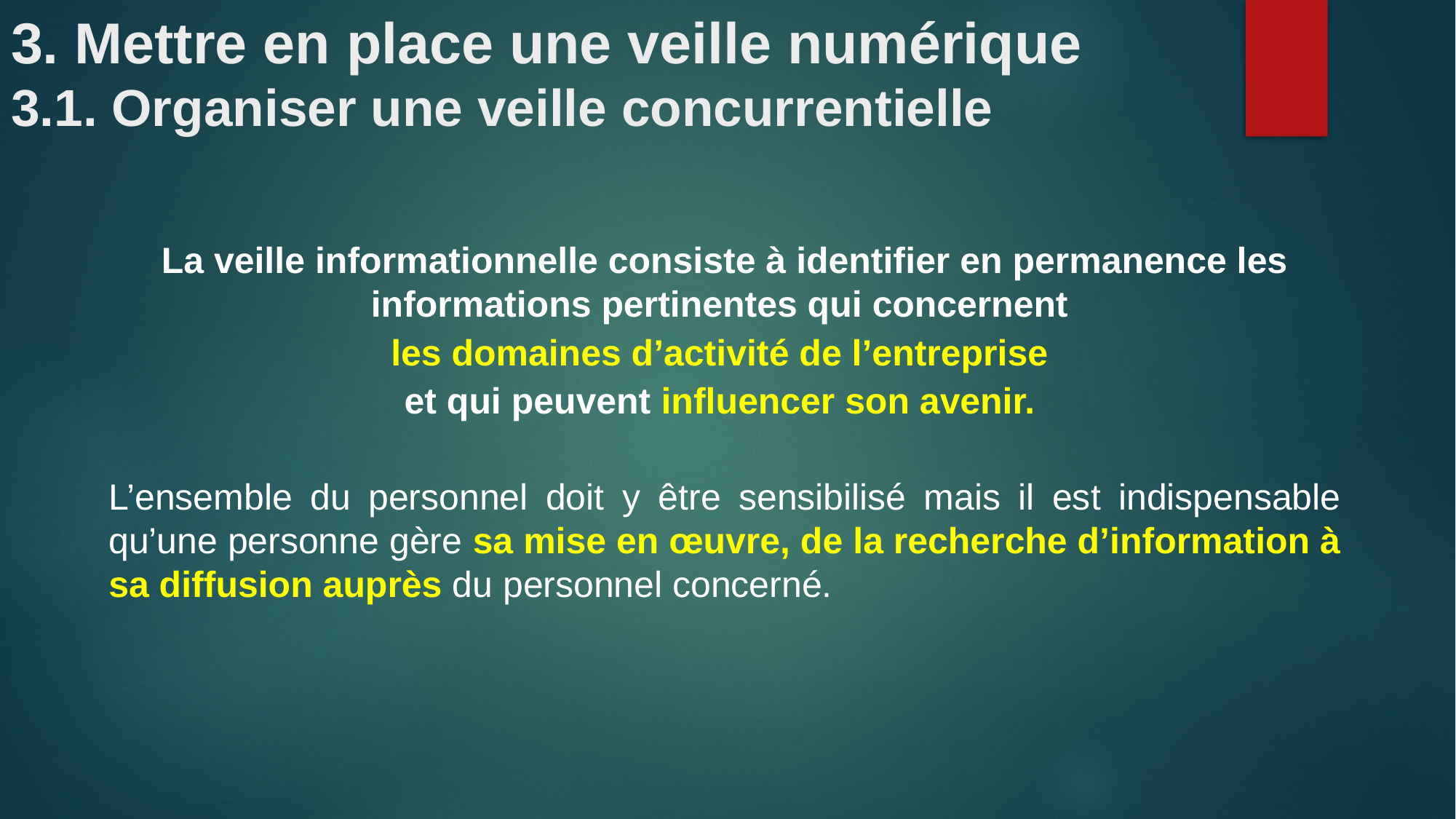

# 3. Mettre en place une veille numérique 3.1. Organiser une veille concurrentielle
La veille informationnelle consiste à identifier en permanence les informations pertinentes qui concernent
les domaines d’activité de l’entreprise
et qui peuvent influencer son avenir.

L’ensemble du personnel doit y être sensibilisé mais il est indispensable qu’une personne gère sa mise en œuvre, de la recherche d’information à sa diffusion auprès du personnel concerné.